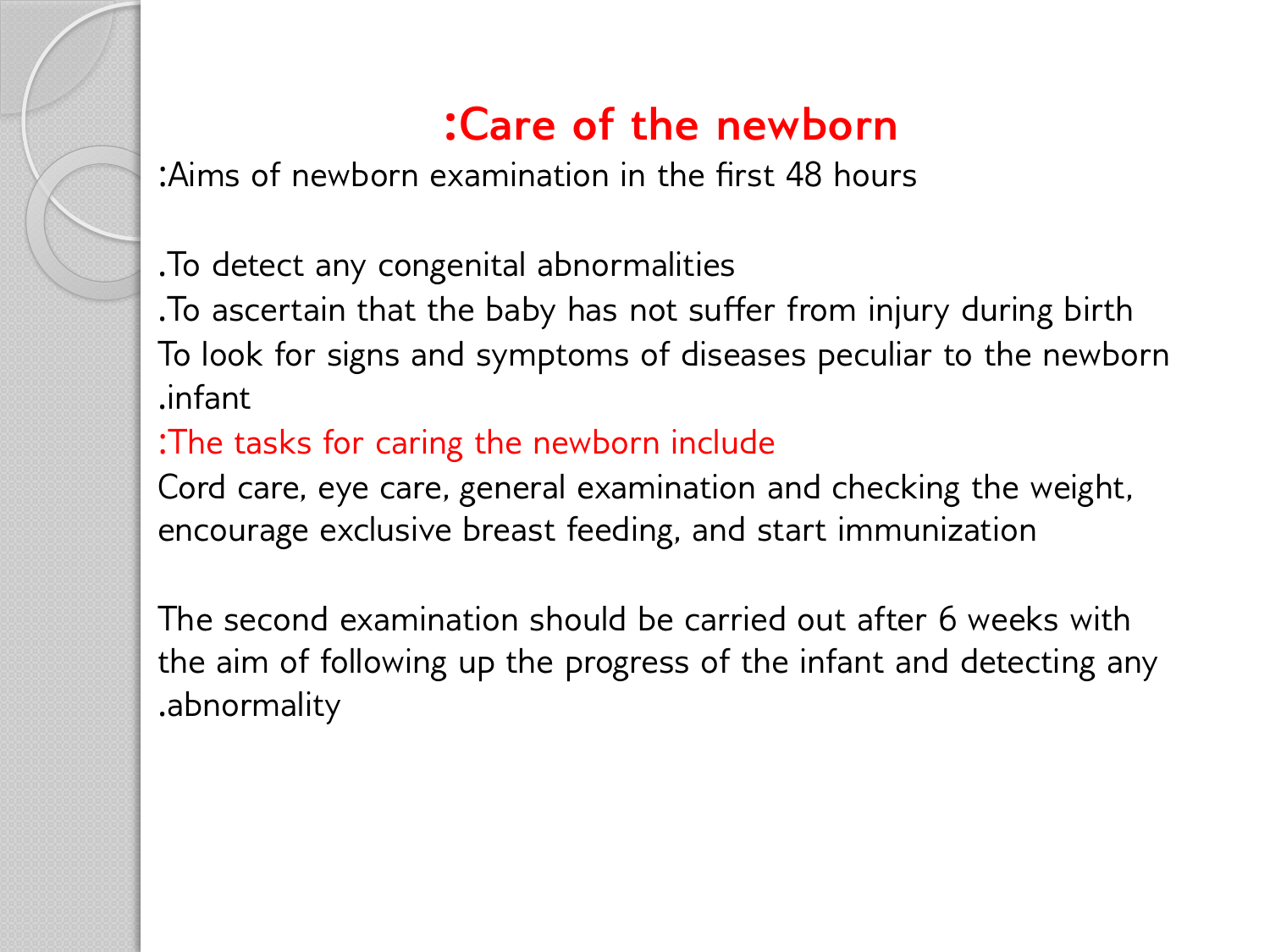

Care of the newborn:
Aims of newborn examination in the first 48 hours:

To detect any congenital abnormalities.
To ascertain that the baby has not suffer from injury during birth.
To look for signs and symptoms of diseases peculiar to the newborn infant.
The tasks for caring the newborn include:
Cord care, eye care, general examination and checking the weight, encourage exclusive breast feeding, and start immunization

The second examination should be carried out after 6 weeks with the aim of following up the progress of the infant and detecting any abnormality.